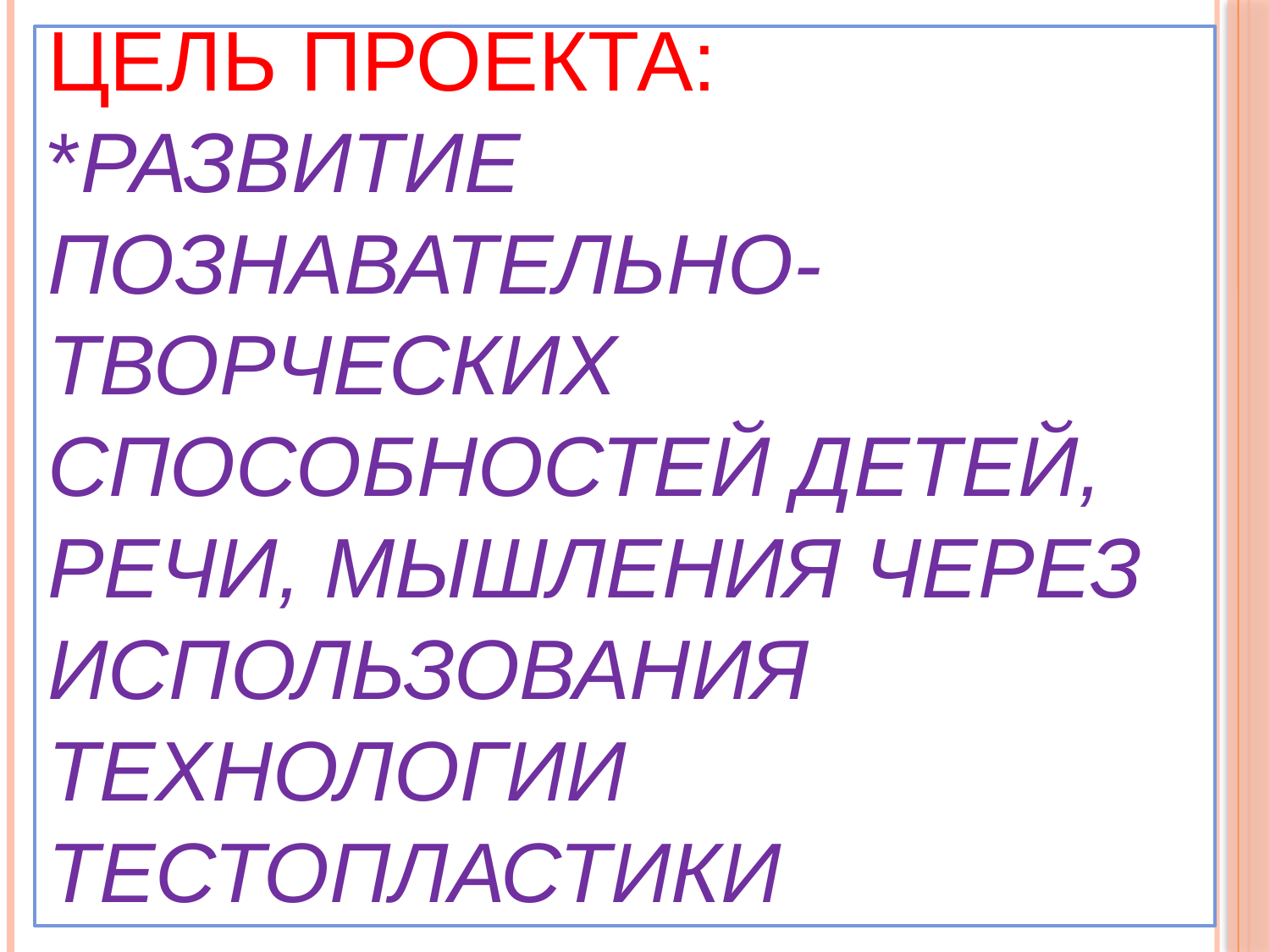

# Цель проекта: *Развитие познавательно-творческих способностей детей, речи, мышления через  использования технологии тестопластики